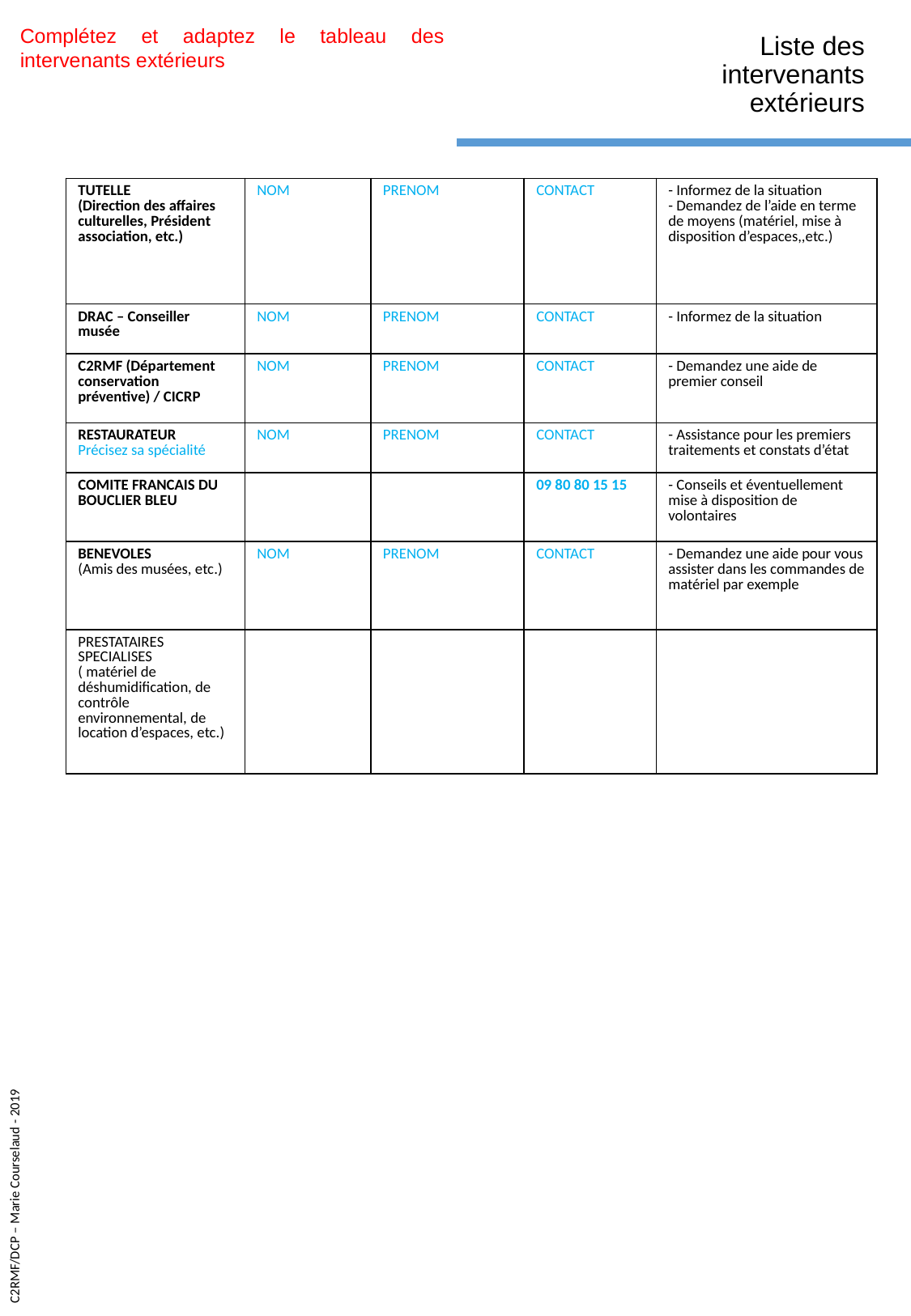

Complétez et adaptez le tableau des intervenants extérieurs
# Liste des intervenants extérieurs
| TUTELLE (Direction des affaires culturelles, Président association, etc.) | NOM | PRENOM | CONTACT | - Informez de la situation - Demandez de l’aide en terme de moyens (matériel, mise à disposition d’espaces,,etc.) |
| --- | --- | --- | --- | --- |
| DRAC – Conseiller musée | NOM | PRENOM | CONTACT | - Informez de la situation |
| C2RMF (Département conservation préventive) / CICRP | NOM | PRENOM | CONTACT | - Demandez une aide de premier conseil |
| RESTAURATEUR Précisez sa spécialité | NOM | PRENOM | CONTACT | - Assistance pour les premiers traitements et constats d’état |
| COMITE FRANCAIS DU BOUCLIER BLEU |  |  | 09 80 80 15 15 | - Conseils et éventuellement mise à disposition de volontaires |
| BENEVOLES (Amis des musées, etc.) | NOM | PRENOM | CONTACT | - Demandez une aide pour vous assister dans les commandes de matériel par exemple |
| PRESTATAIRES SPECIALISES ( matériel de déshumidification, de contrôle environnemental, de location d’espaces, etc.) |  |  |  |  |
C2RMF/DCP – Marie Courselaud - 2019